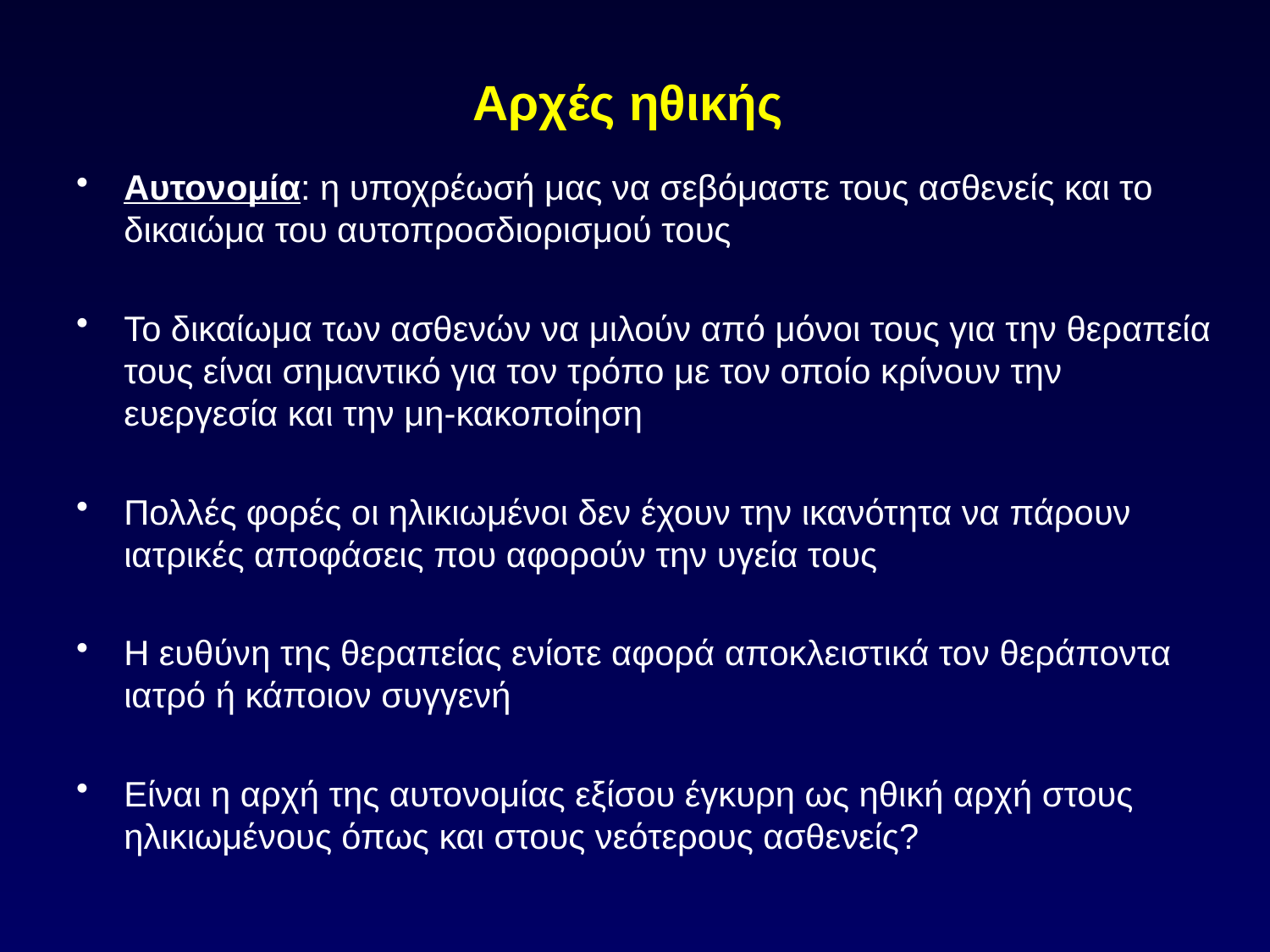

# Αρχές ηθικής
Αυτονομία: η υποχρέωσή μας να σεβόμαστε τους ασθενείς και το δικαιώμα του αυτοπροσδιορισμού τους

Το δικαίωμα των ασθενών να μιλούν από μόνοι τους για την θεραπεία τους είναι σημαντικό για τον τρόπο με τον οποίο κρίνουν την ευεργεσία και την μη-κακοποίηση

Πολλές φορές οι ηλικιωμένοι δεν έχουν την ικανότητα να πάρουν ιατρικές αποφάσεις που αφορούν την υγεία τους

Η ευθύνη της θεραπείας ενίοτε αφορά αποκλειστικά τον θεράποντα ιατρό ή κάποιον συγγενή

Είναι η αρχή της αυτονομίας εξίσου έγκυρη ως ηθική αρχή στους ηλικιωμένους όπως και στους νεότερους ασθενείς?